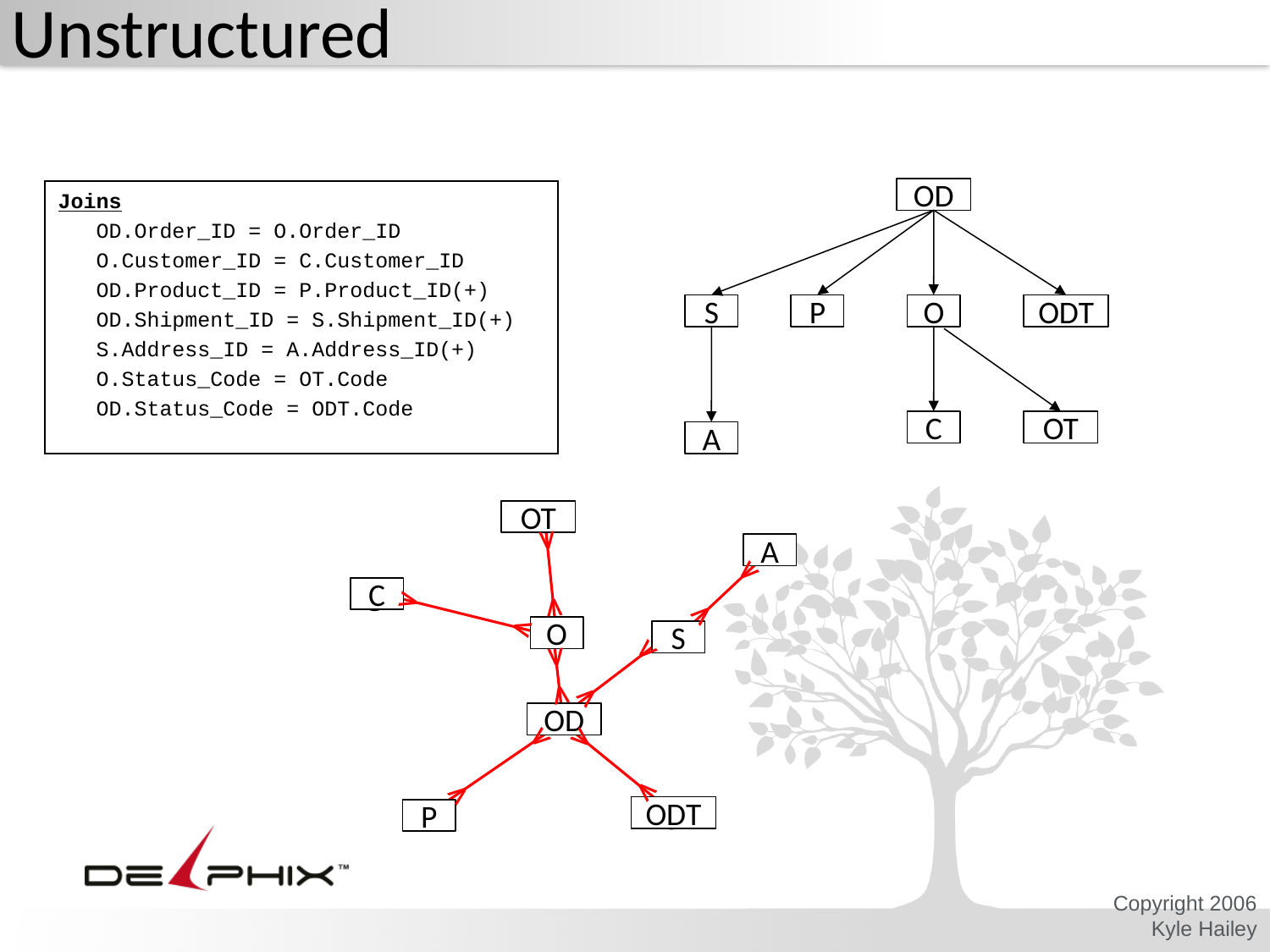

# Unstructured
OD
S
P
O
ODT
C
OT
A
Joins
   OD.Order_ID = O.Order_ID
   O.Customer_ID = C.Customer_ID
   OD.Product_ID = P.Product_ID(+)
   OD.Shipment_ID = S.Shipment_ID(+)
   S.Address_ID = A.Address_ID(+)
   O.Status_Code = OT.Code
   OD.Status_Code = ODT.Code

OT

v
A
v
v
C
v
v
v
O
S
v
v
v
v
OD
v
v
v
v
ODT
P
Copyright 2006 Kyle Hailey